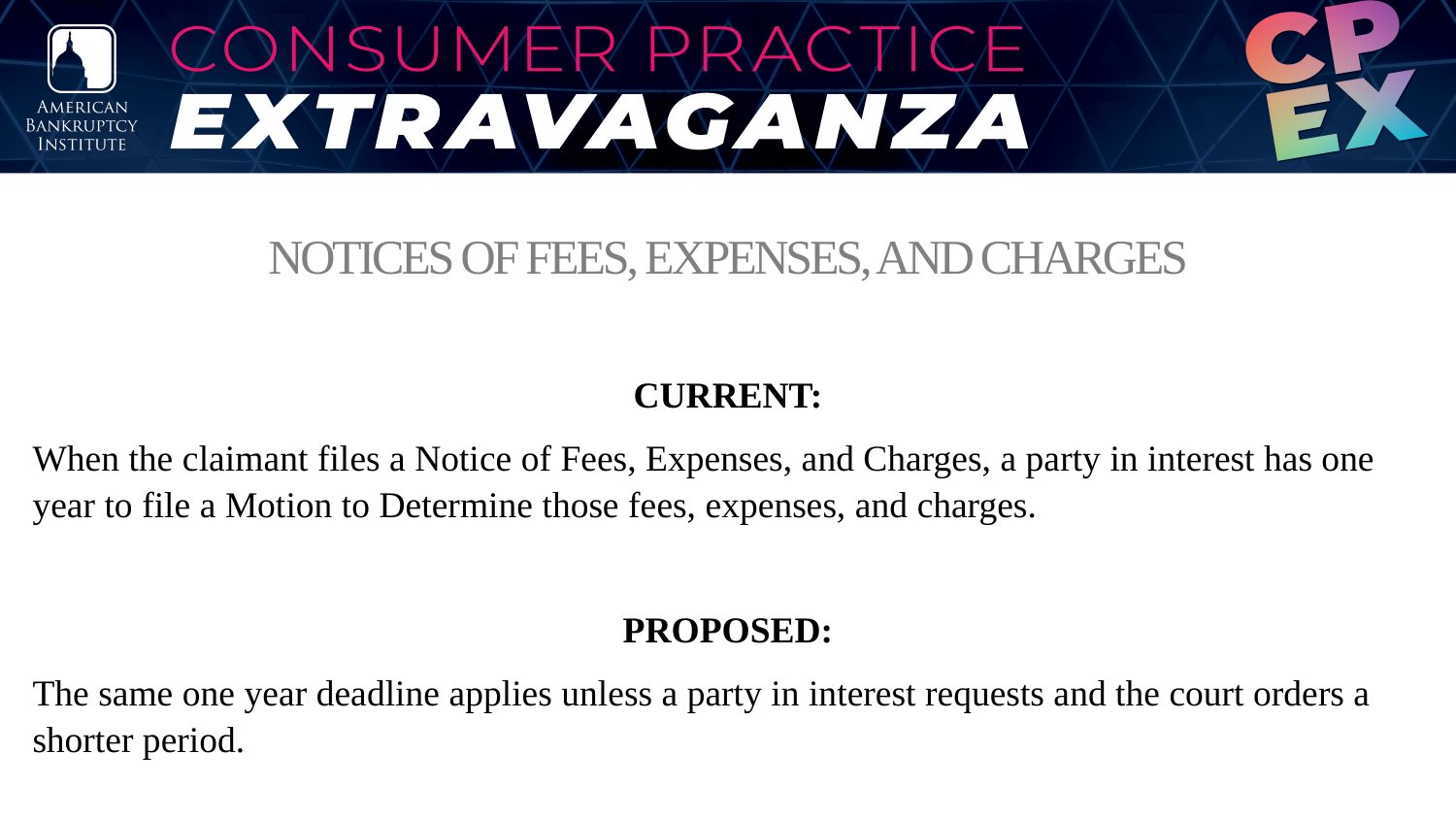

# NOTICES OF FEES, EXPENSES, AND CHARGES
CURRENT:
When the claimant files a Notice of Fees, Expenses, and Charges, a party in interest has one year to file a Motion to Determine those fees, expenses, and charges.

PROPOSED:
The same one year deadline applies unless a party in interest requests and the court orders a shorter period.